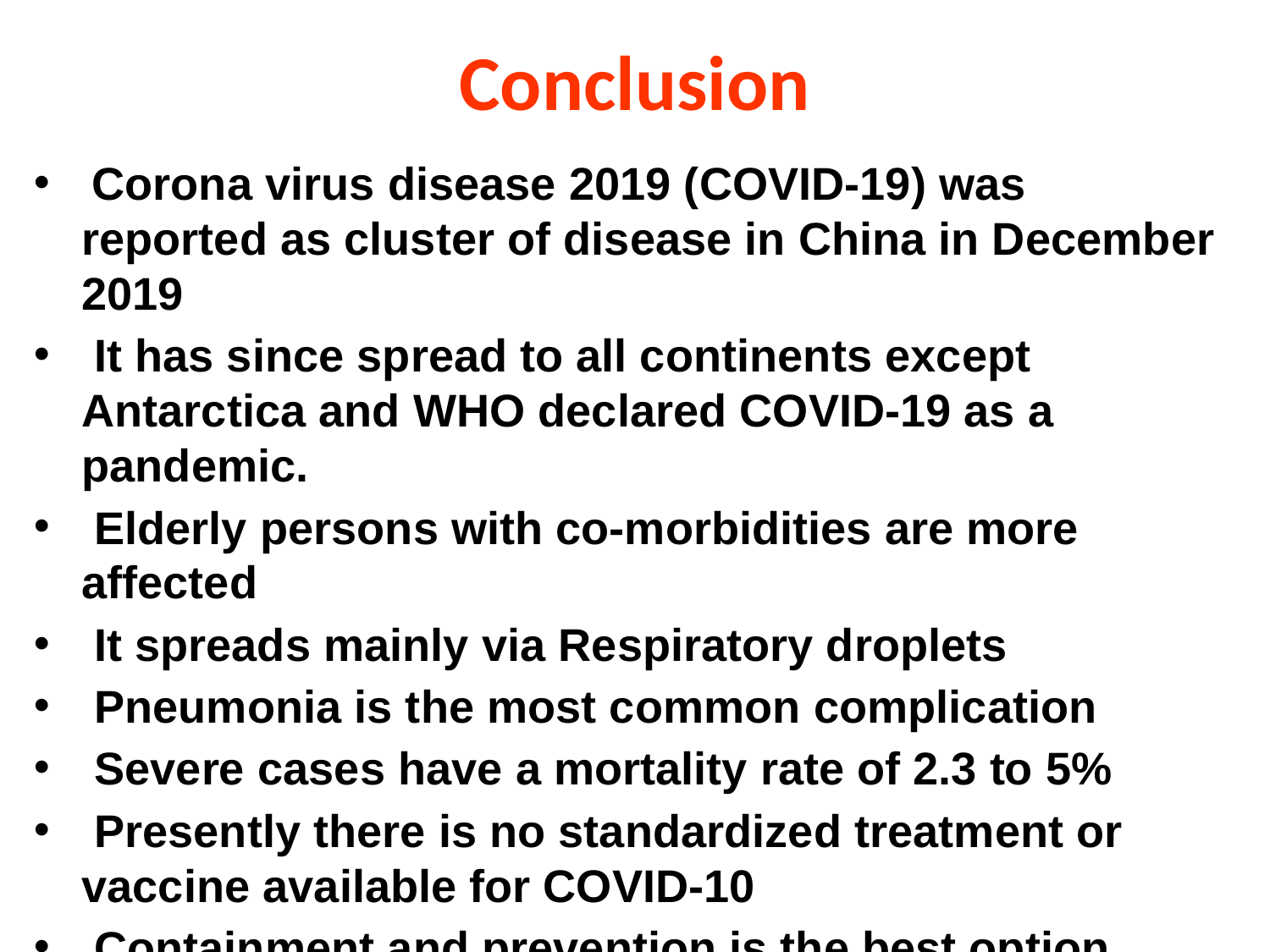

# Conclusion
 Corona virus disease 2019 (COVID-19) was reported as cluster of disease in China in December 2019
 It has since spread to all continents except Antarctica and WHO declared COVID-19 as a pandemic.
 Elderly persons with co-morbidities are more affected
 It spreads mainly via Respiratory droplets
 Pneumonia is the most common complication
 Severe cases have a mortality rate of 2.3 to 5%
 Presently there is no standardized treatment or vaccine available for COVID-10
 Containment and prevention is the best option.